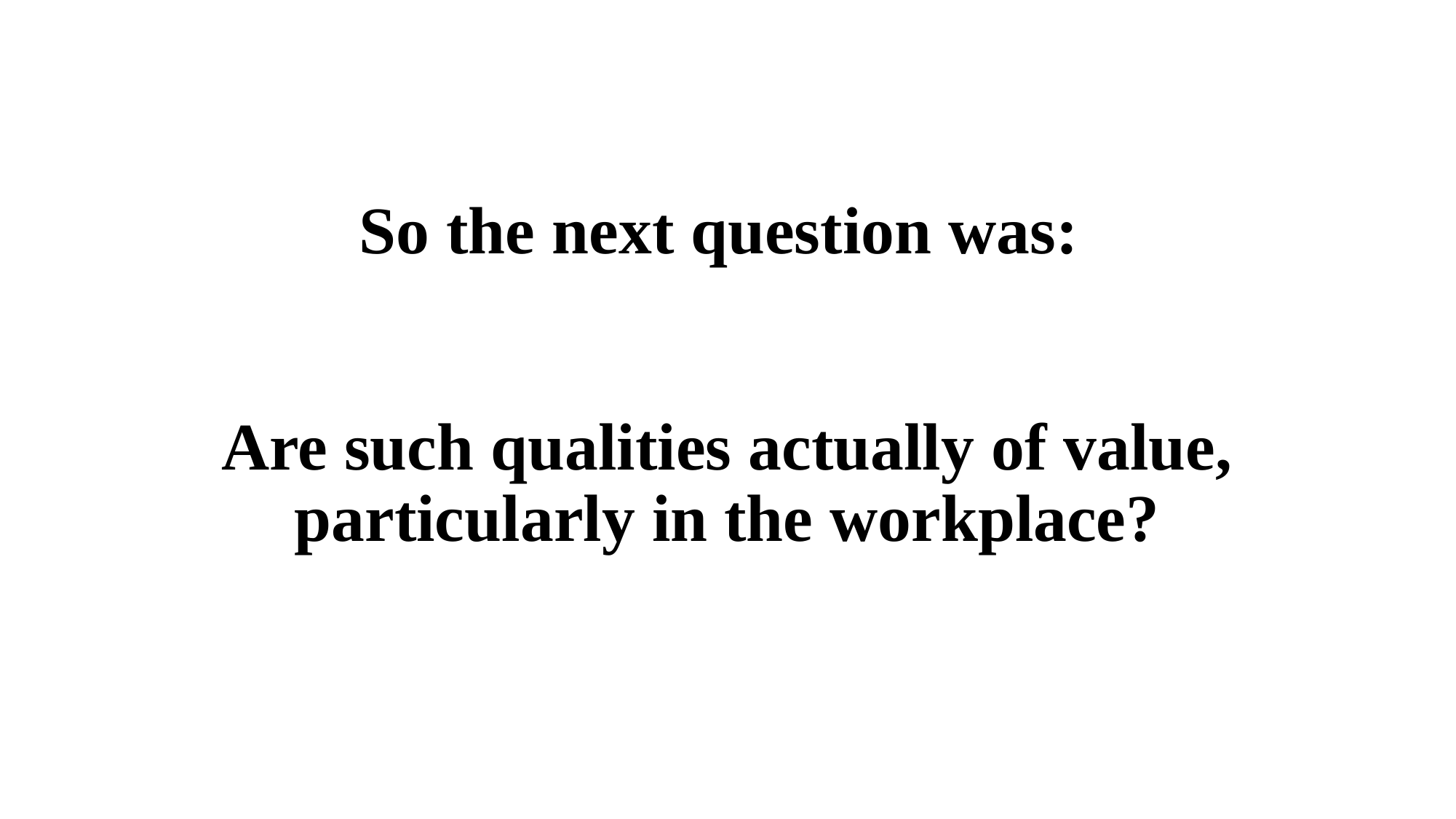

So the next question was:

Are such qualities actually of value, particularly in the workplace?